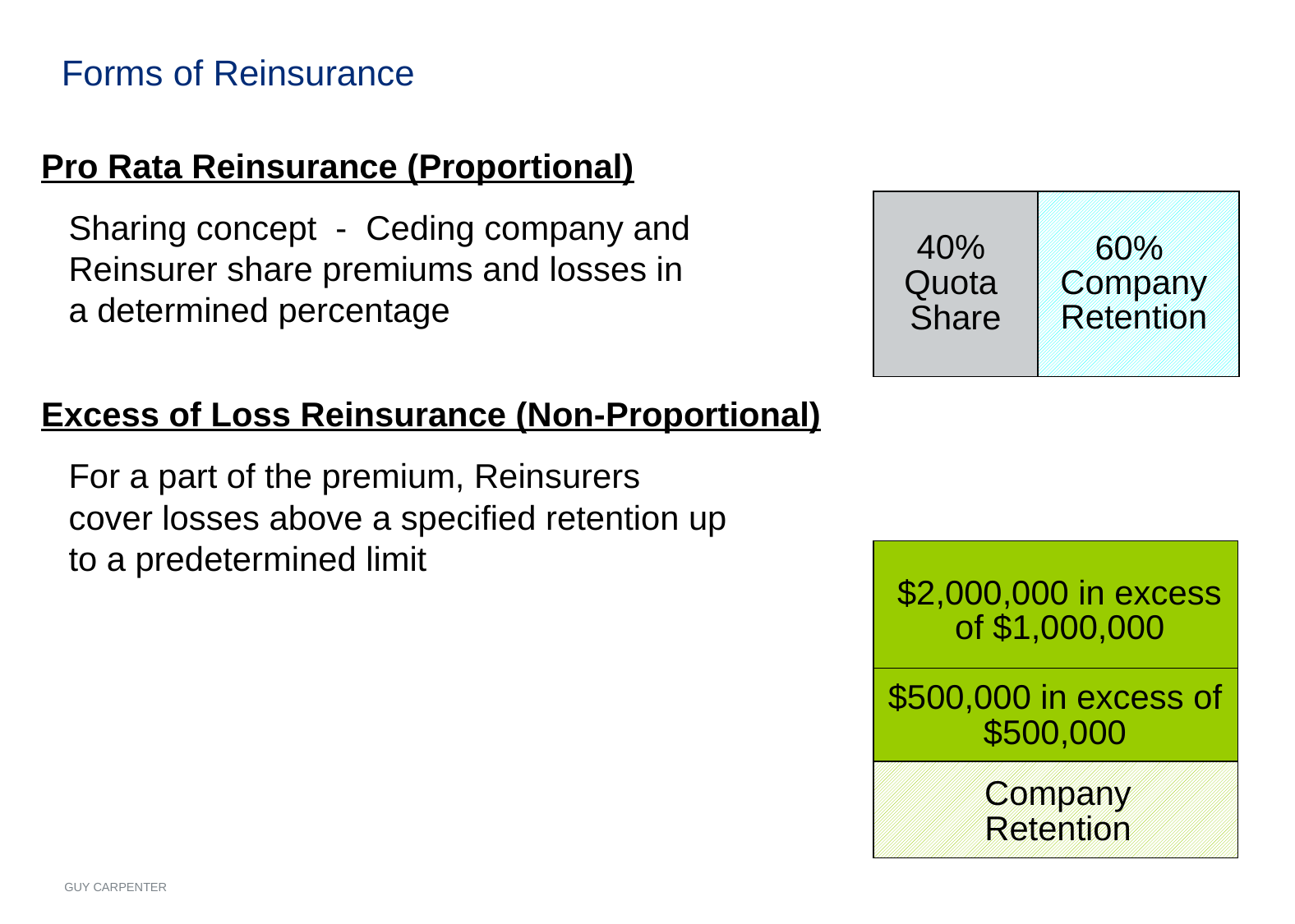

# Forms of Reinsurance
Pro Rata Reinsurance (Proportional)
	Sharing concept  -  Ceding company and
Reinsurer share premiums and losses in
a determined percentage

Excess of Loss Reinsurance (Non-Proportional)
	For a part of the premium, Reinsurers
cover losses above a specified retention up
to a predetermined limit
40%
Quota
Share
60%
Company
Retention

$2,000,000 in excess of $1,000,000

$500,000 in excess of $500,000

Company Retention